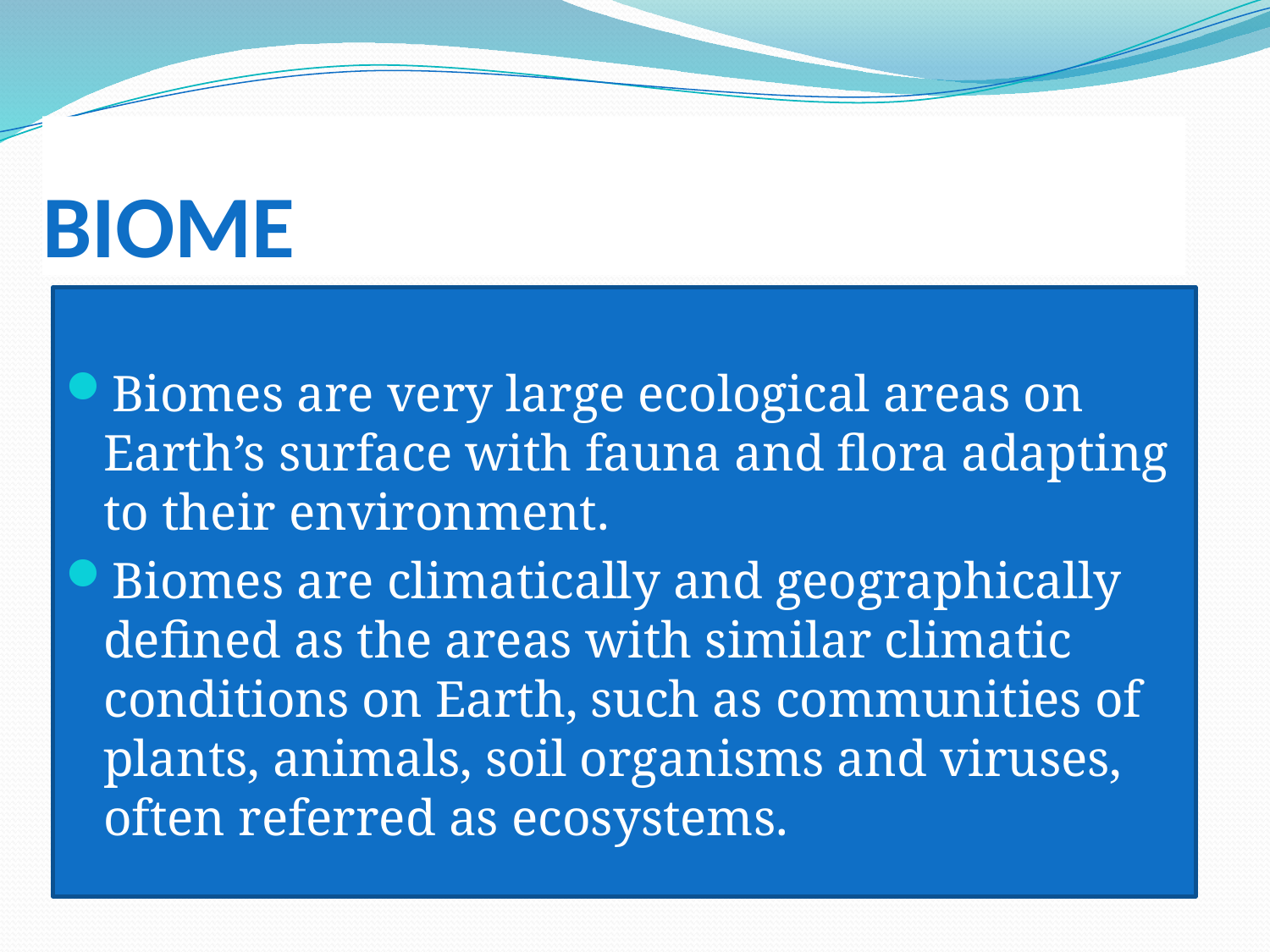

# BIOME

Biomes are very large ecological areas on Earth’s surface with fauna and flora adapting to their environment.
Biomes are climatically and geographically defined as the areas with similar climatic conditions on Earth, such as communities of plants, animals, soil organisms and viruses, often referred as ecosystems.